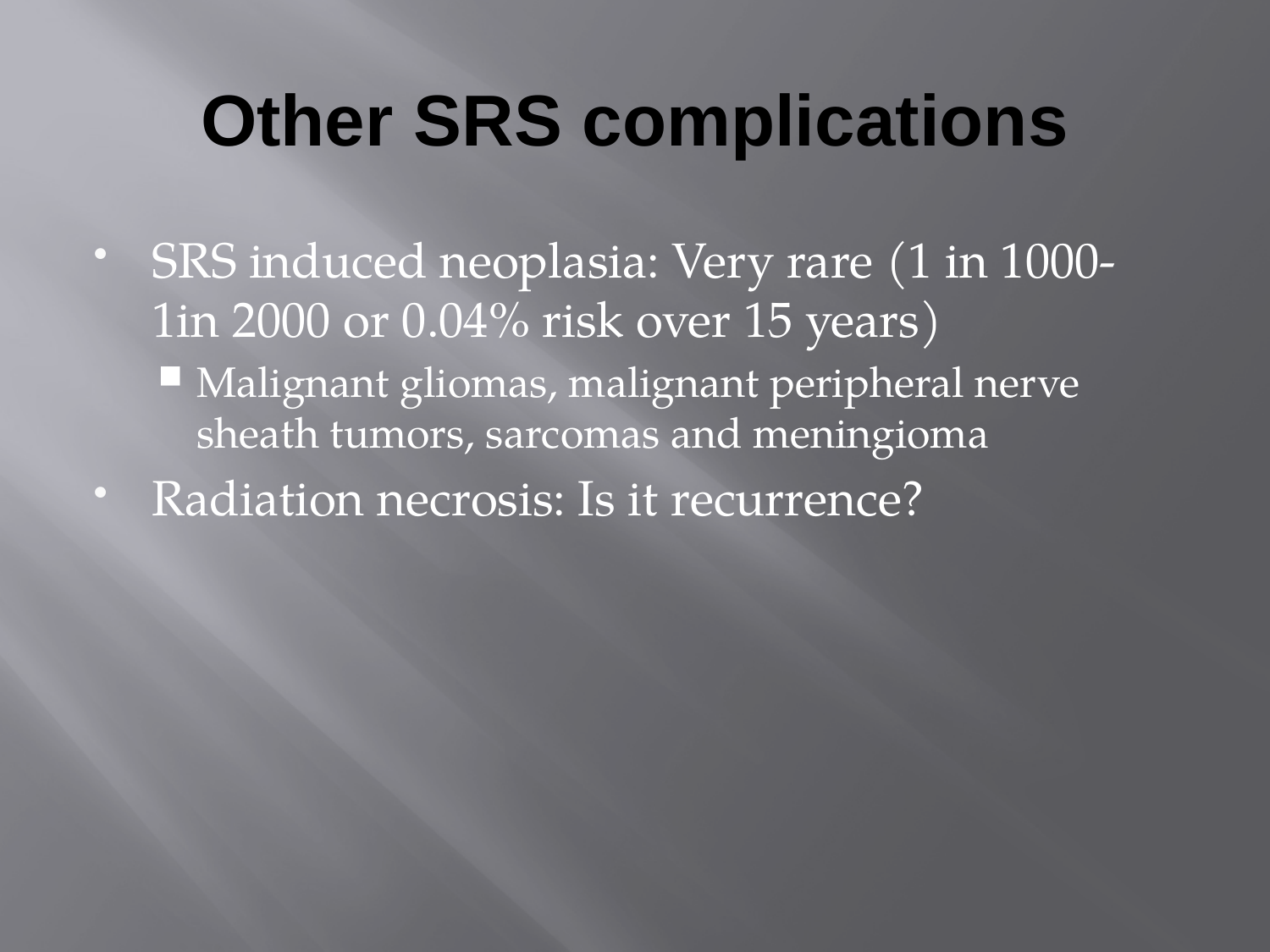

# Other SRS complications
SRS induced neoplasia: Very rare (1 in 1000- 1in 2000 or 0.04% risk over 15 years)
Malignant gliomas, malignant peripheral nerve sheath tumors, sarcomas and meningioma
Radiation necrosis: Is it recurrence?